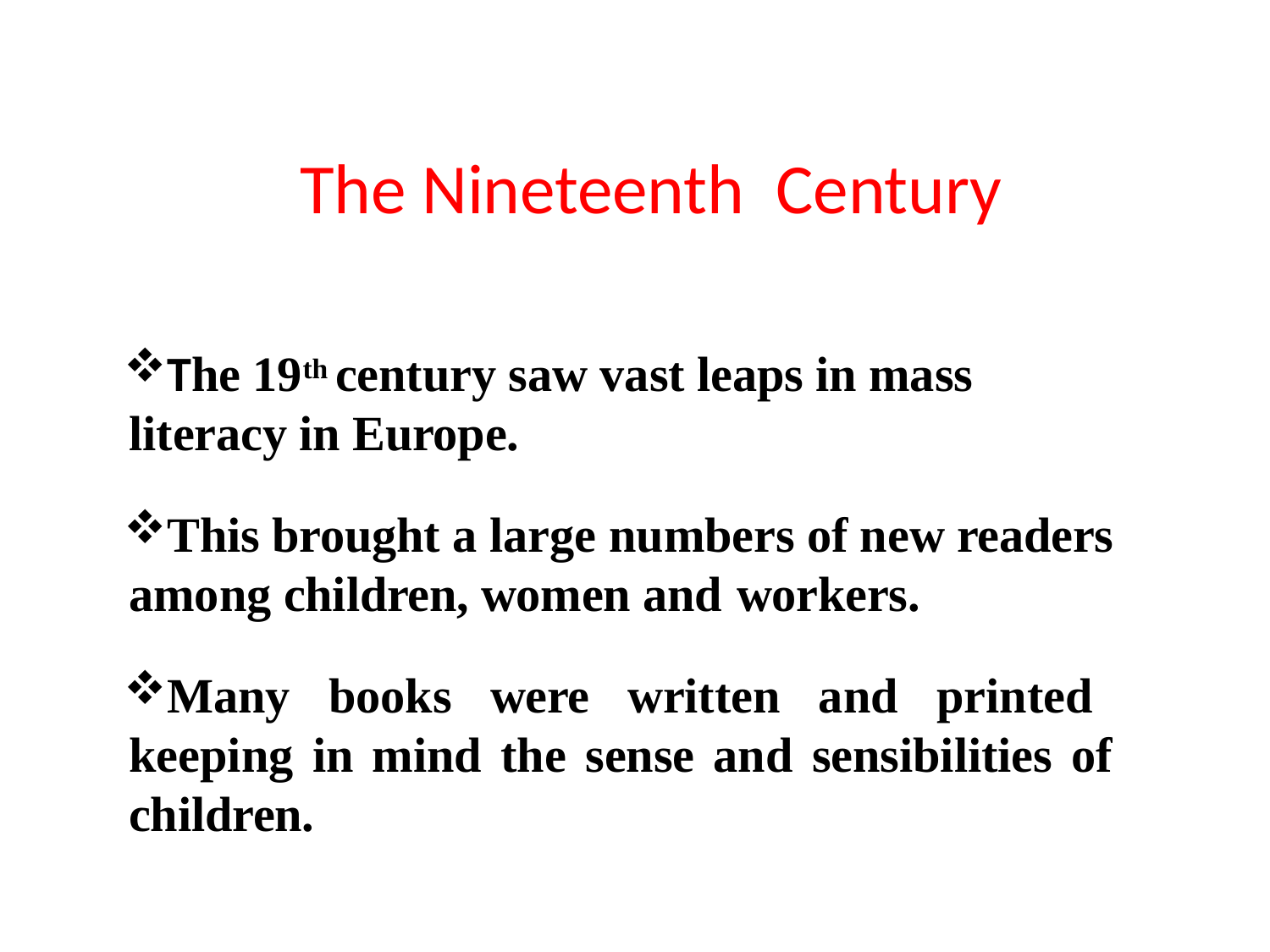

# The Nineteenth  Century
The 19th century saw vast leaps in mass  literacy in Europe.
This brought a large numbers of new readers  among children, women and workers.
Many books were written and printed  keeping in mind the sense and sensibilities of  children.